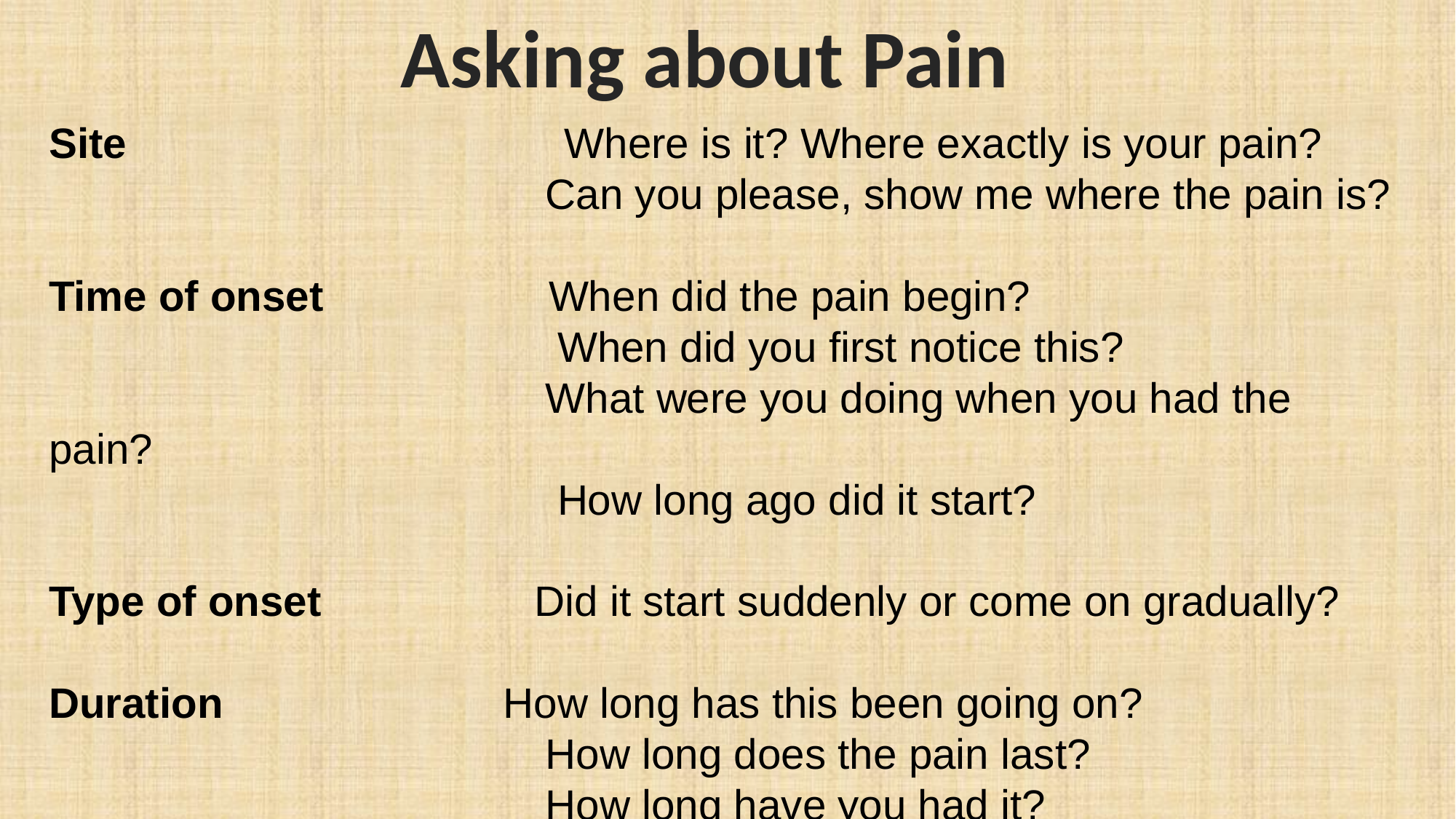

Asking about Pain
Site                                     Where is it? Where exactly is your pain?
                                          Can you please, show me where the pain is?

Time of onset                   When did the pain begin?
                                           When did you first notice this?
                                          What were you doing when you had the pain?
                                           How long ago did it start?

Type of onset                  Did it start suddenly or come on gradually?

Duration 	                    How long has this been going on?
                                          How long does the pain last?
                                          How long have you had it?